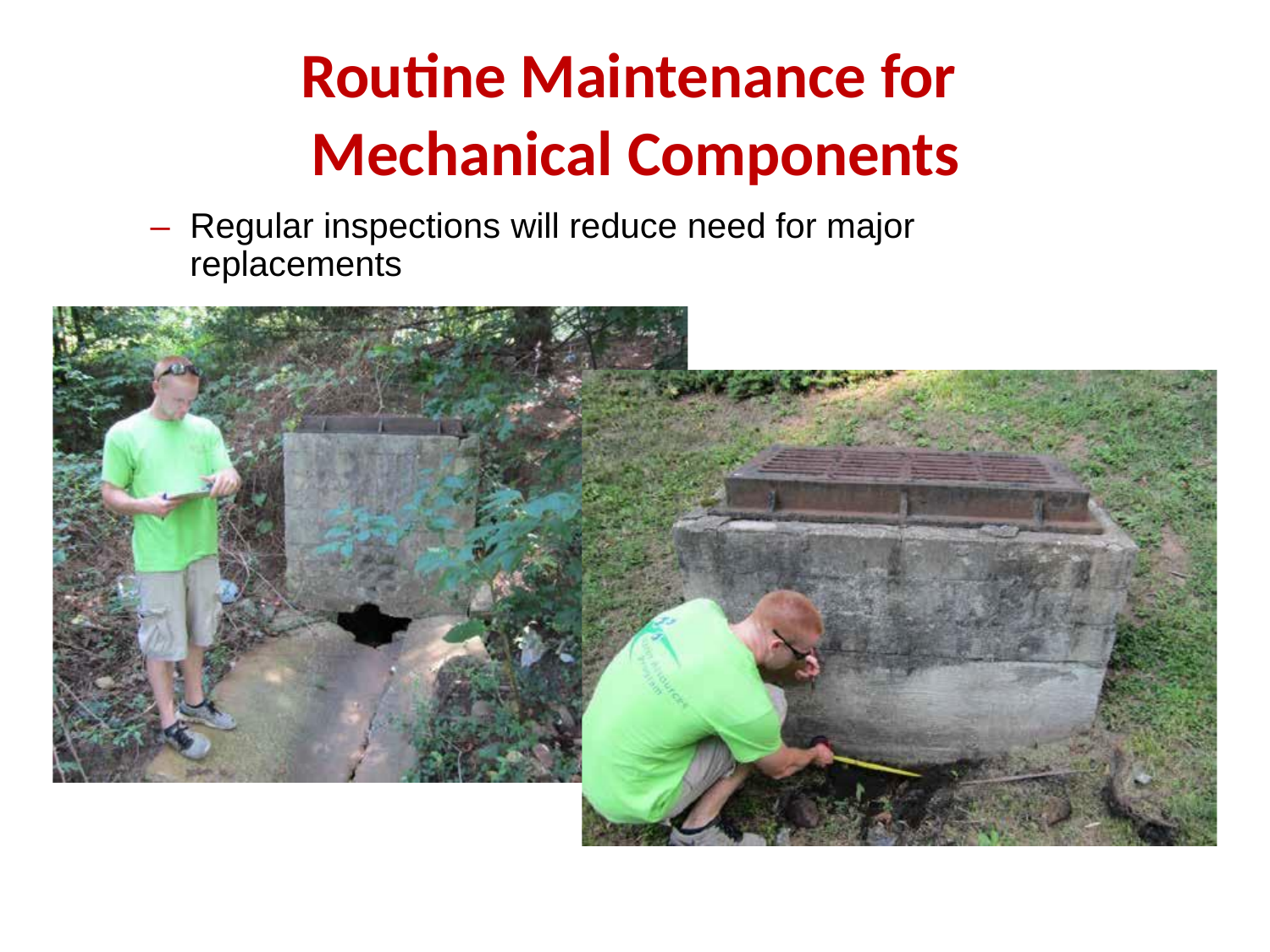

Routine Maintenance for
Mechanical Components
–	Regular inspections will reduce need for major replacements